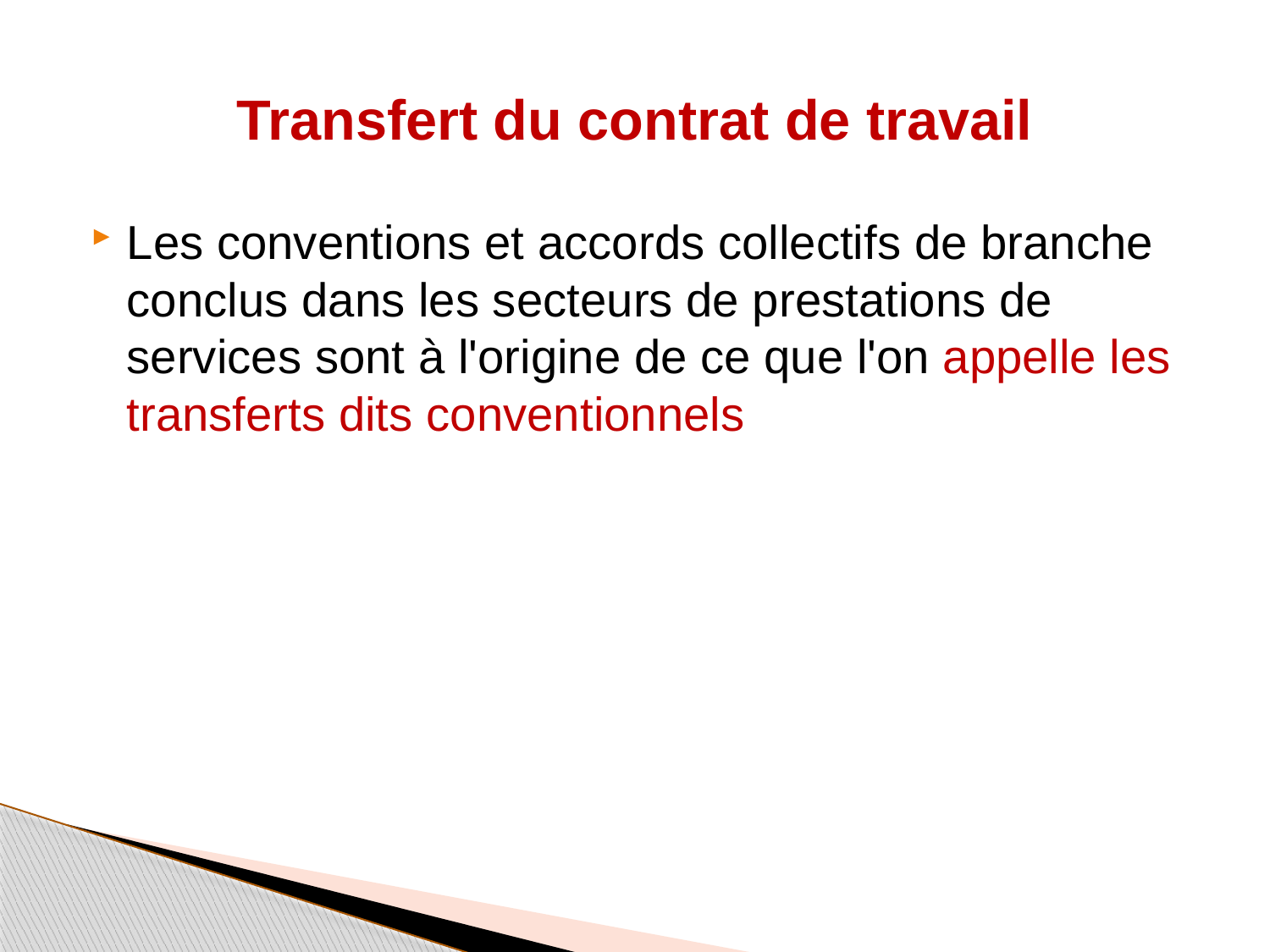

# Transfert du contrat de travail
Les conventions et accords collectifs de branche conclus dans les secteurs de prestations de services sont à l'origine de ce que l'on appelle les transferts dits conventionnels